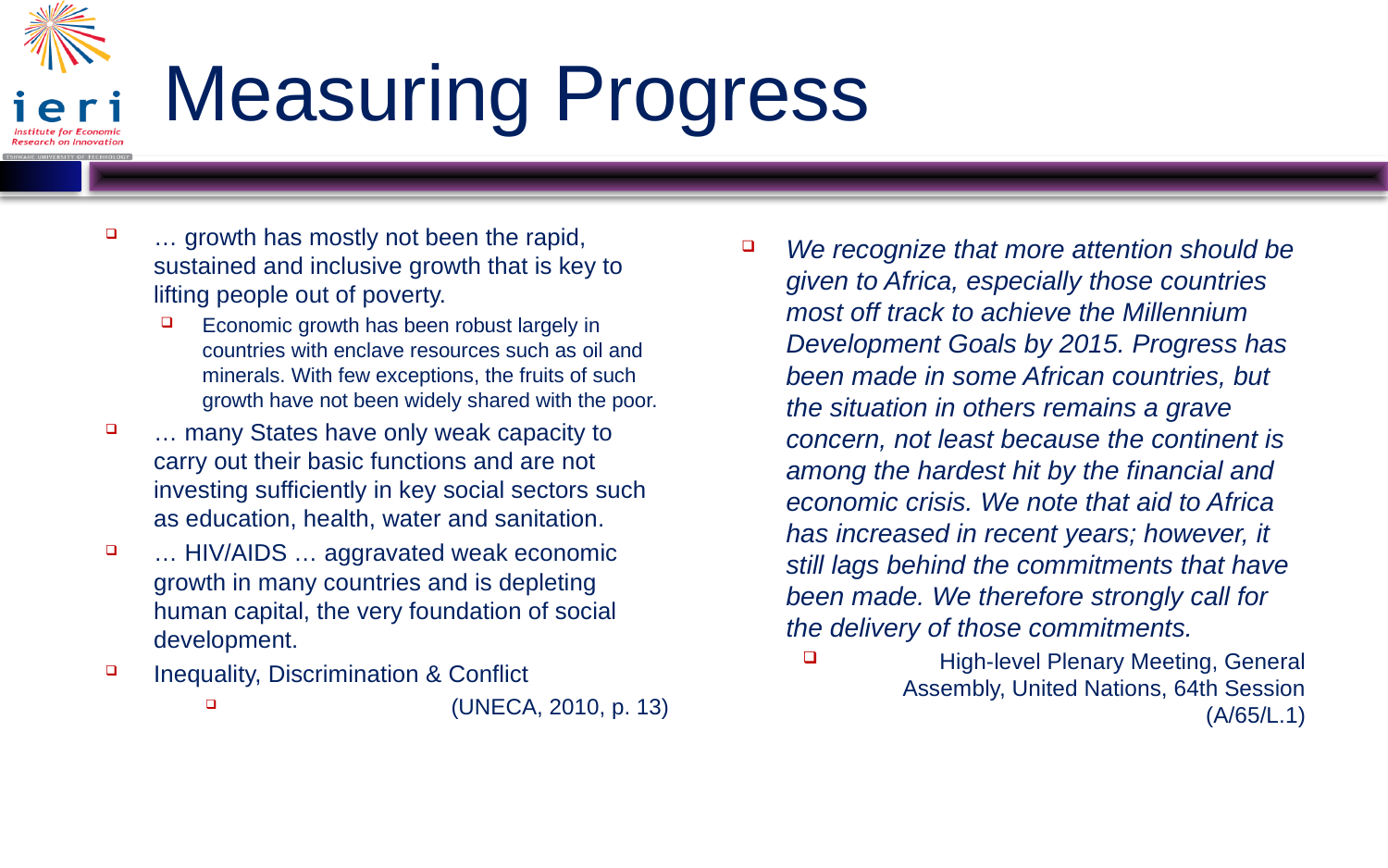

# Measuring Progress
… growth has mostly not been the rapid, sustained and inclusive growth that is key to lifting people out of poverty.
Economic growth has been robust largely in countries with enclave resources such as oil and minerals. With few exceptions, the fruits of such growth have not been widely shared with the poor.
… many States have only weak capacity to carry out their basic functions and are not investing sufficiently in key social sectors such as education, health, water and sanitation.
… HIV/AIDS … aggravated weak economic growth in many countries and is depleting human capital, the very foundation of social development.
Inequality, Discrimination & Conflict
(UNECA, 2010, p. 13)
We recognize that more attention should be given to Africa, especially those countries most off track to achieve the Millennium Development Goals by 2015. Progress has been made in some African countries, but the situation in others remains a grave concern, not least because the continent is among the hardest hit by the financial and economic crisis. We note that aid to Africa has increased in recent years; however, it still lags behind the commitments that have been made. We therefore strongly call for the delivery of those commitments.
High-level Plenary Meeting, General Assembly, United Nations, 64th Session (A/65/L.1)